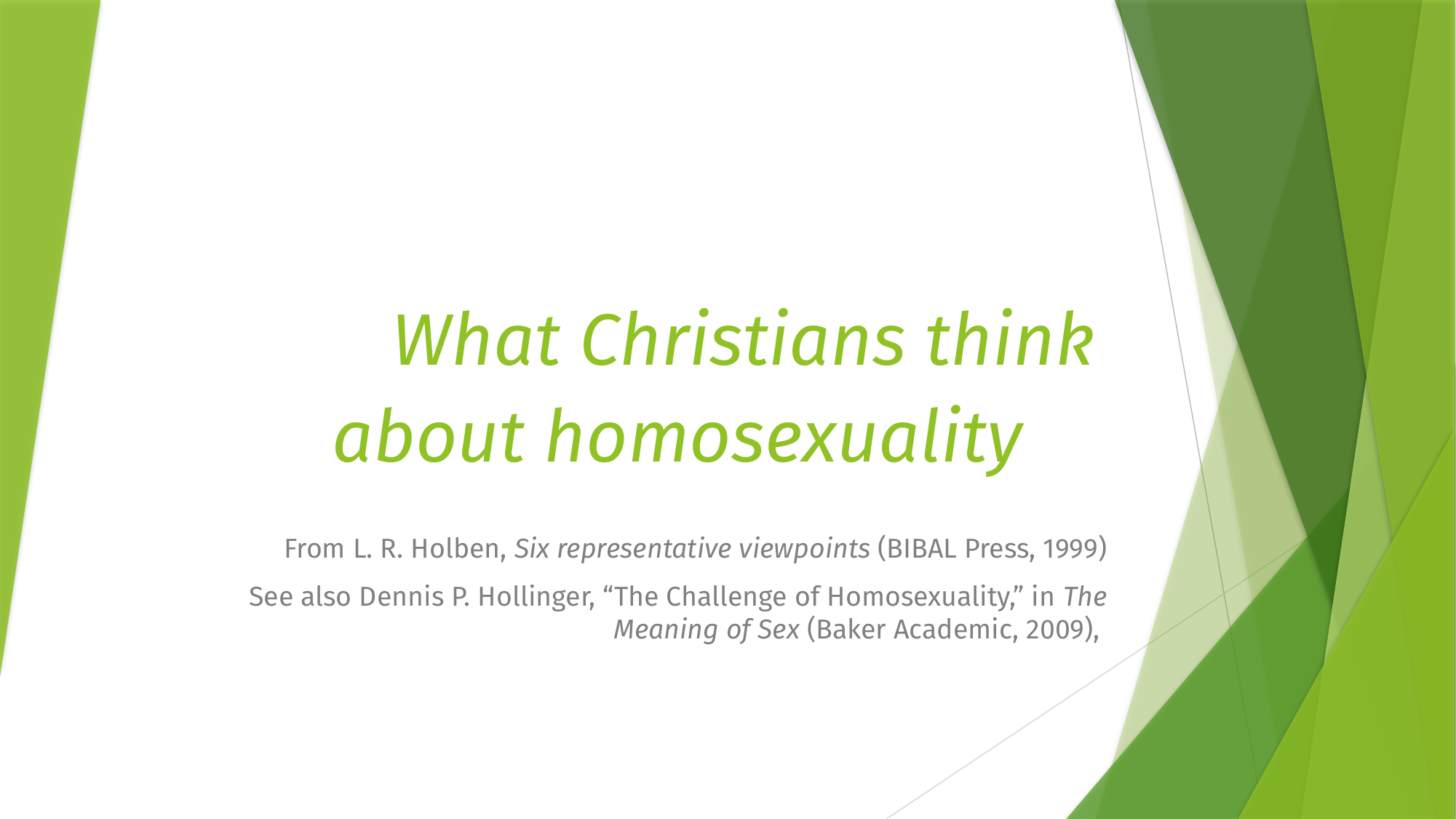

# What Christians think about homosexuality
From L. R. Holben, Six representative viewpoints (BIBAL Press, 1999)
See also Dennis P. Hollinger, “The Challenge of Homosexuality,” in The Meaning of Sex (Baker Academic, 2009),